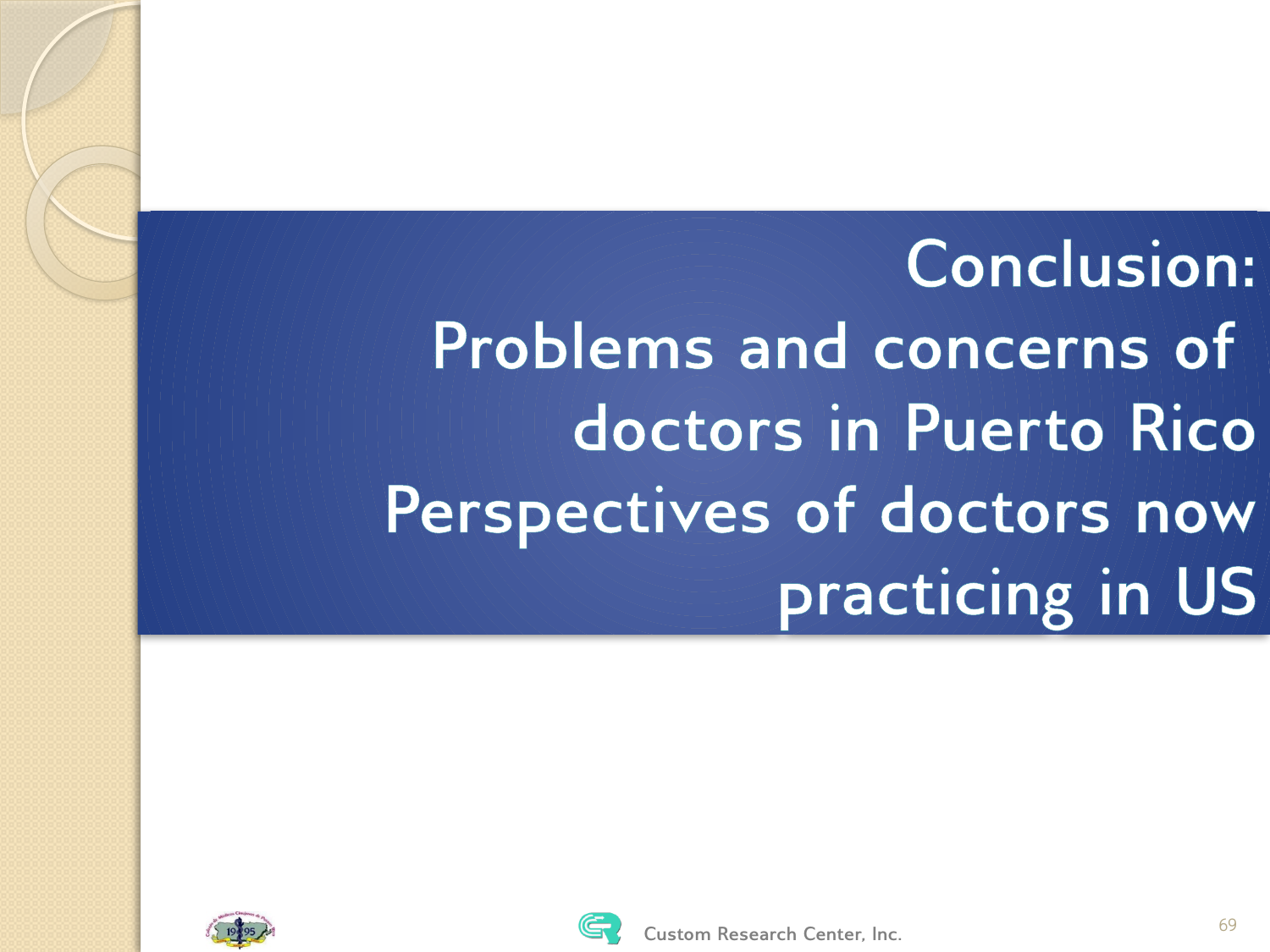

# Conclusion: Problems and concerns of doctors in Puerto Rico Perspectives of doctors now practicing in US
69